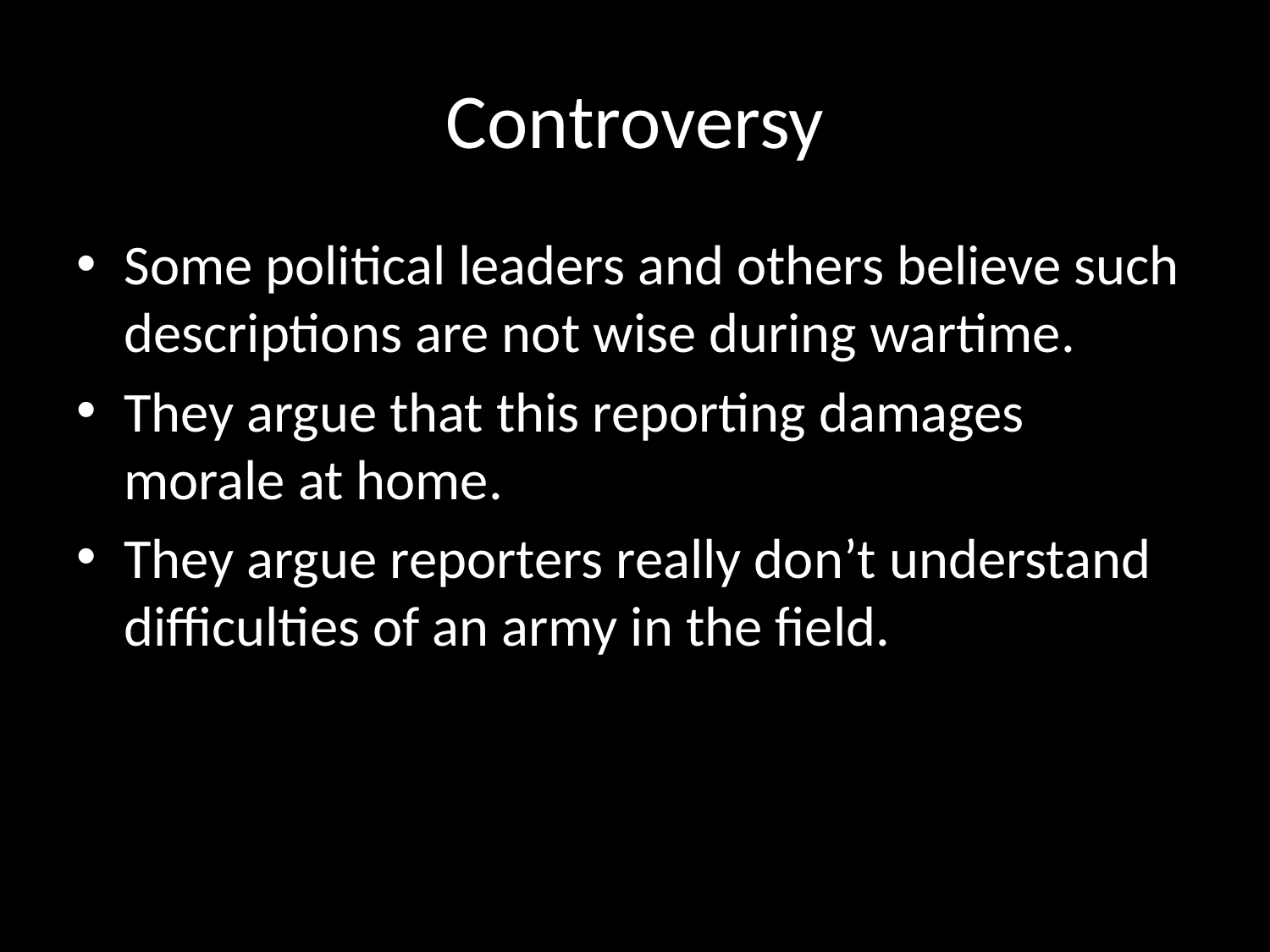

# Controversy
Some political leaders and others believe such descriptions are not wise during wartime.
They argue that this reporting damages morale at home.
They argue reporters really don’t understand  difficulties of an army in the field.